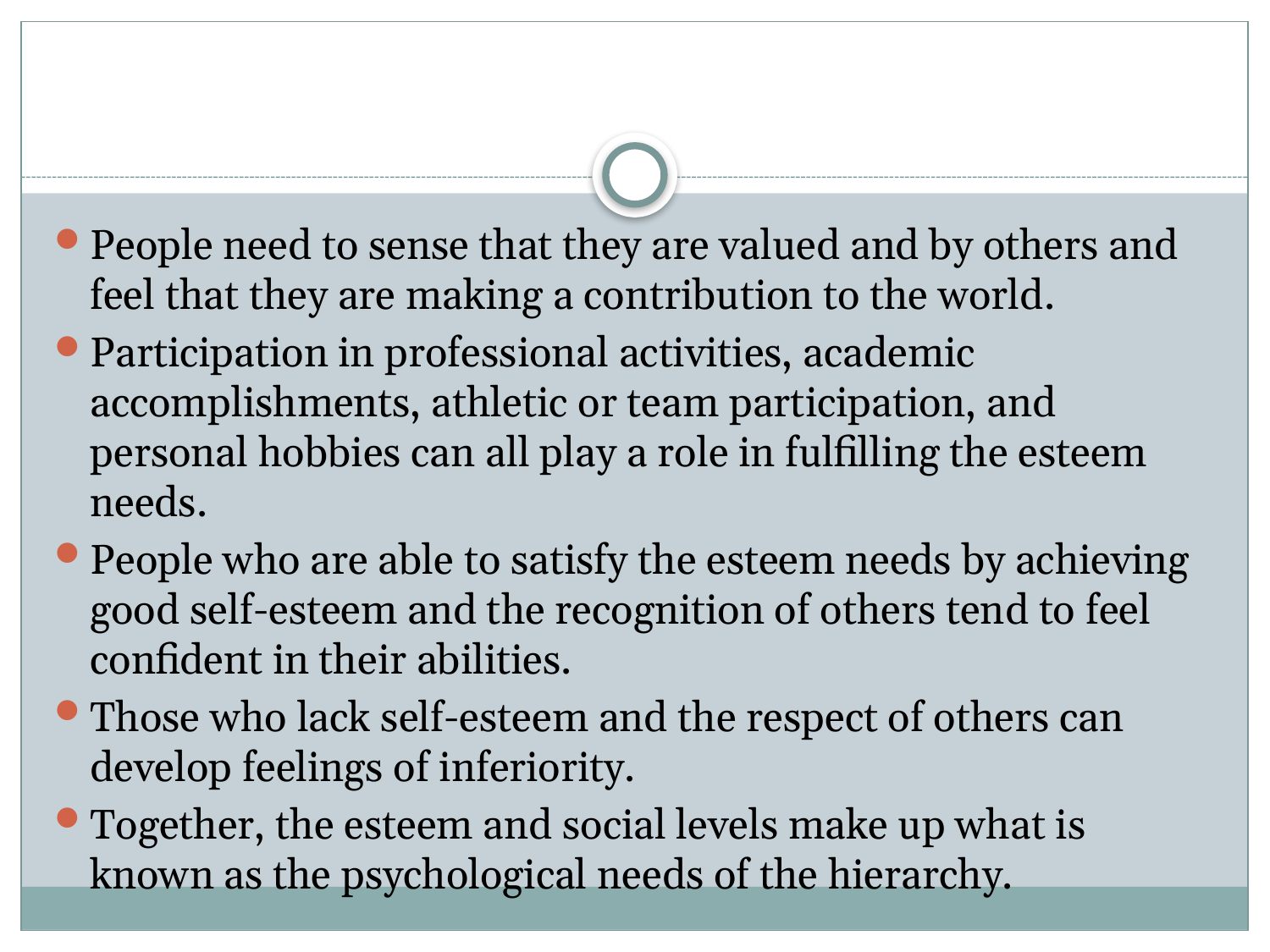

#
People need to sense that they are valued and by others and feel that they are making a contribution to the world.
Participation in professional activities, academic accomplishments, athletic or team participation, and personal hobbies can all play a role in fulfilling the esteem needs.
People who are able to satisfy the esteem needs by achieving good self-esteem and the recognition of others tend to feel confident in their abilities.
Those who lack self-esteem and the respect of others can develop feelings of inferiority.
Together, the esteem and social levels make up what is known as the psychological needs of the hierarchy.